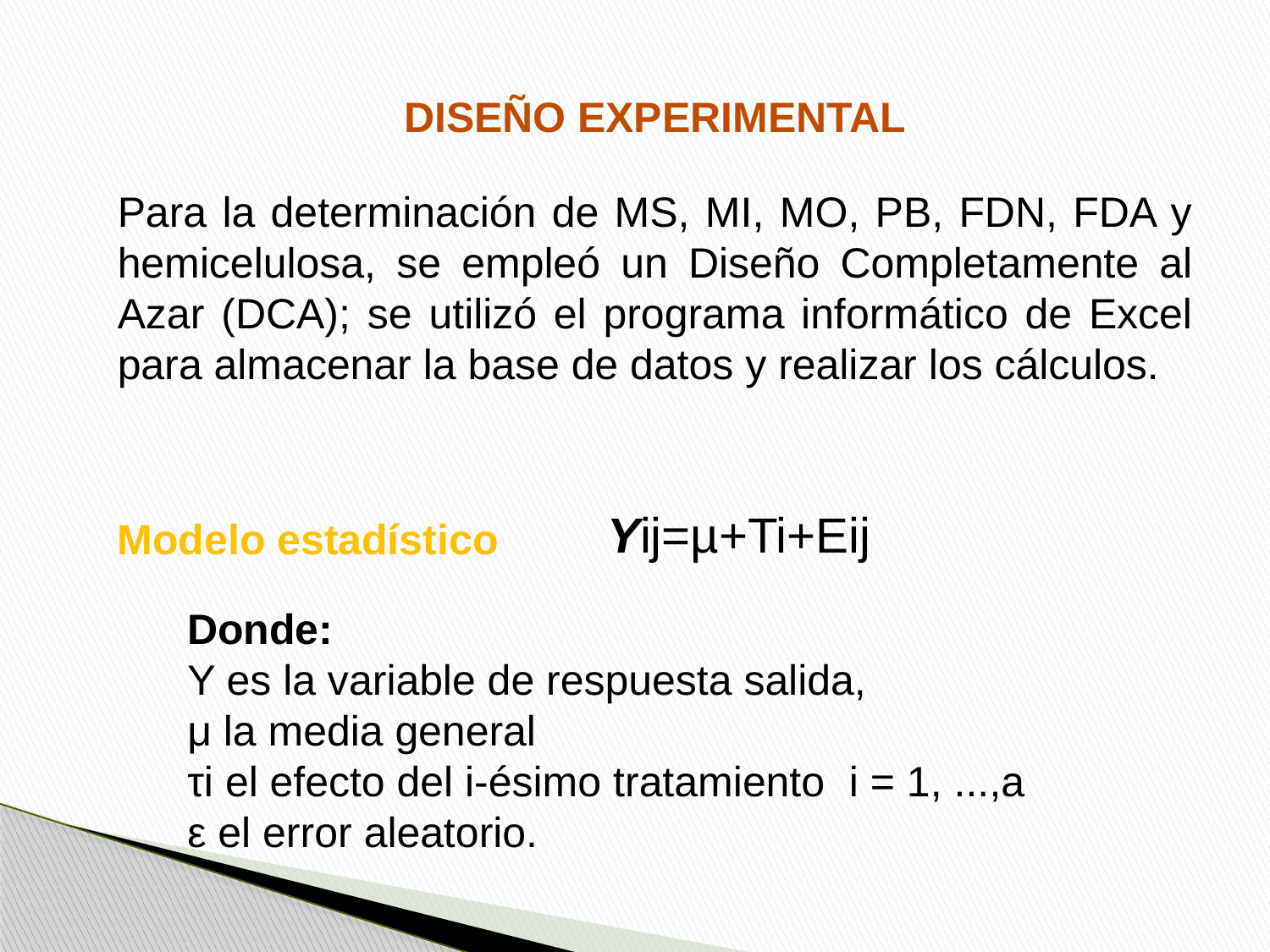

DISEÑO EXPERIMENTAL
Para la determinación de MS, MI, MO, PB, FDN, FDA y hemicelulosa, se empleó un Diseño Completamente al Azar (DCA); se utilizó el programa informático de Excel para almacenar la base de datos y realizar los cálculos.
Yij=µ+Ti+Eij
Modelo estadístico
Donde:
Y es la variable de respuesta salida,
μ la media general
τi el efecto del i-ésimo tratamiento  i = 1, ...,a
ε el error aleatorio.